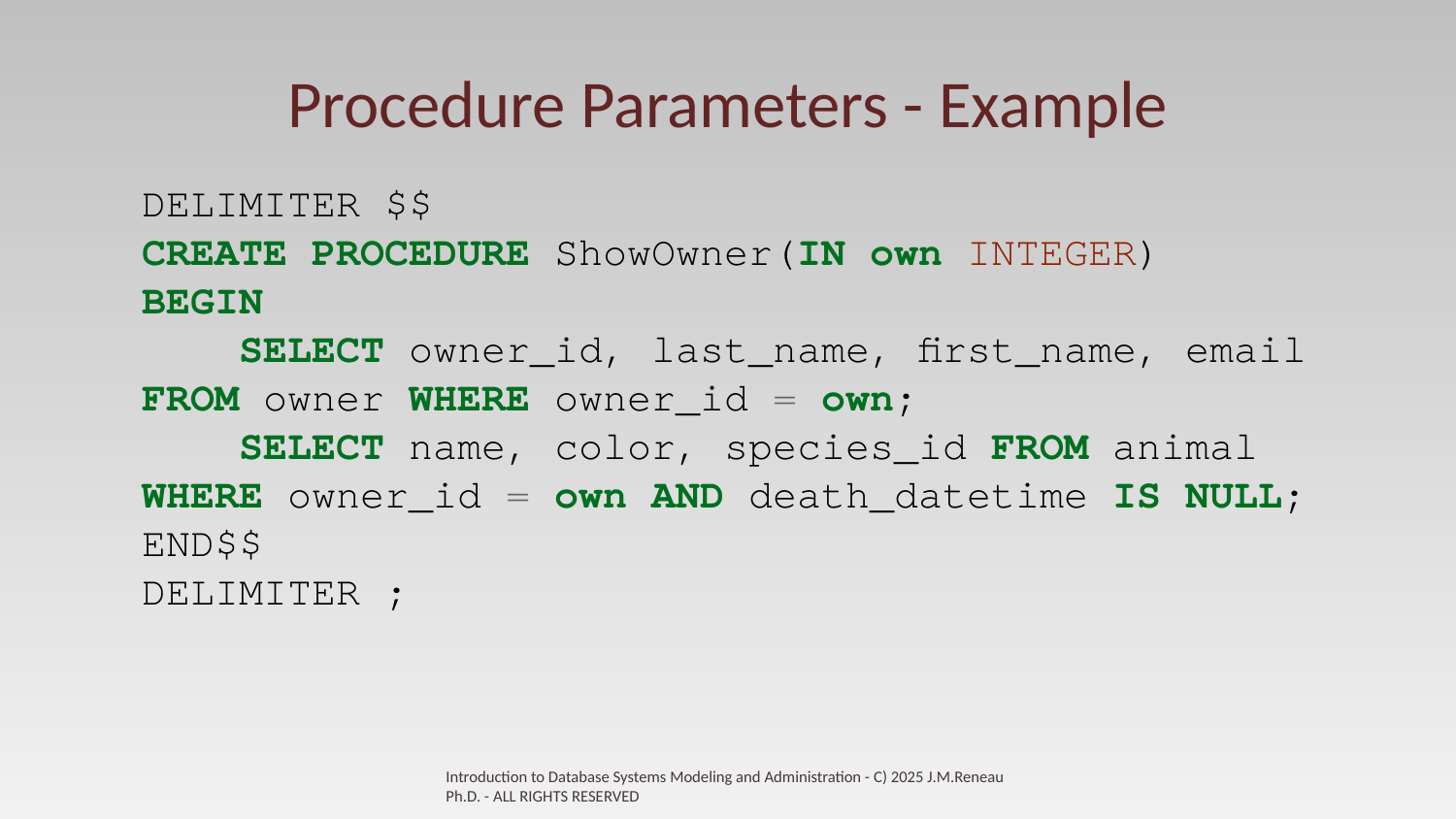

# Procedure Parameters - Example
DELIMITER $$
CREATE PROCEDURE ShowOwner(IN own INTEGER)
BEGIN
    SELECT owner_id, last_name, first_name, email FROM owner WHERE owner_id = own;
    SELECT name, color, species_id FROM animal WHERE owner_id = own AND death_datetime IS NULL;
END$$
DELIMITER ;
Introduction to Database Systems Modeling and Administration - C) 2025 J.M.Reneau Ph.D. - ALL RIGHTS RESERVED